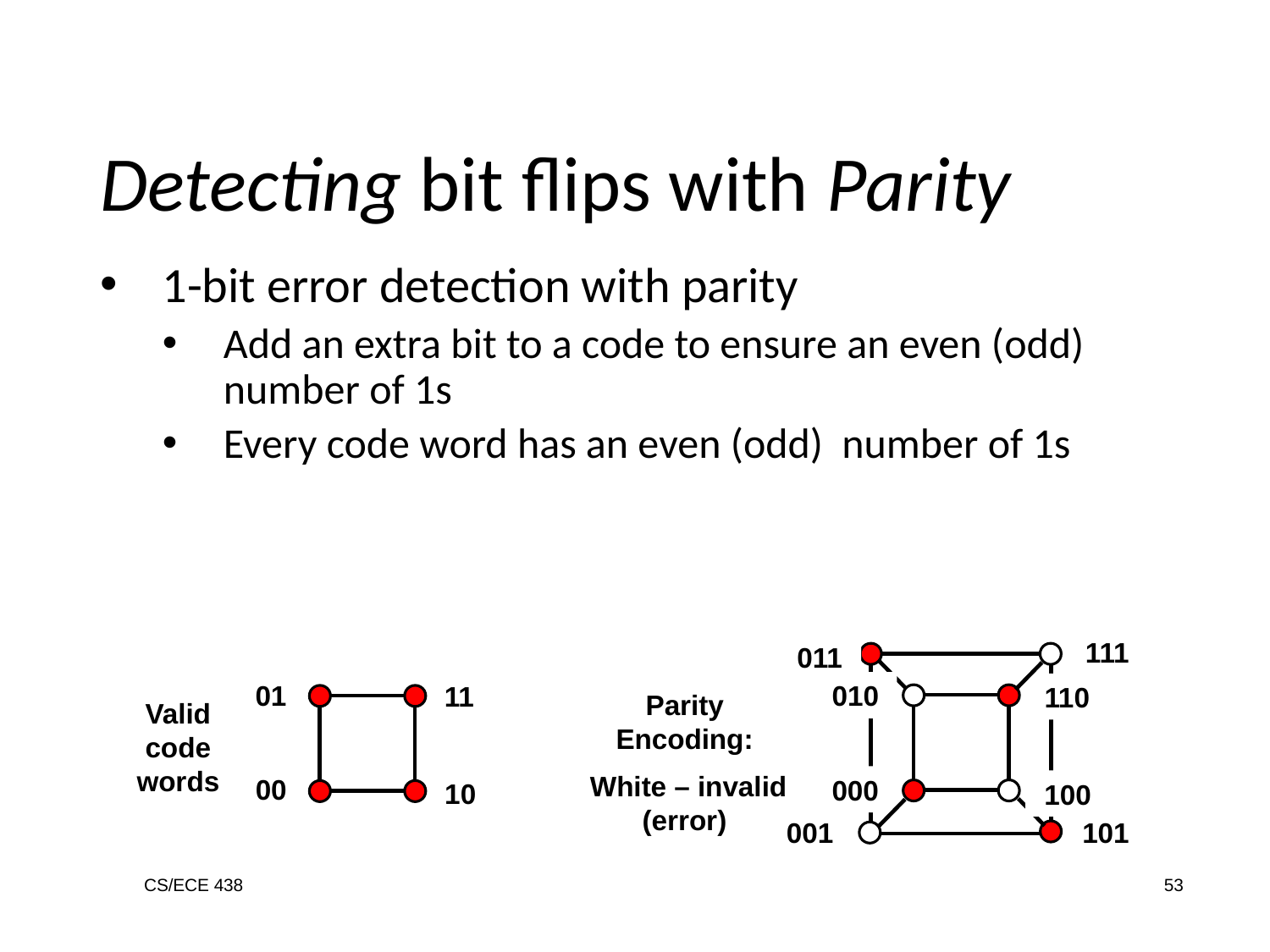

Detecting bit flips with Parity
1-bit error detection with parity
Add an extra bit to a code to ensure an even (odd) number of 1s
Every code word has an even (odd)  number of 1s
111
010
Parity Encoding:
 White – invalid (error)
100
001
011

110

000

101

01
11

00
10

Valid code words
CS/ECE 438

53